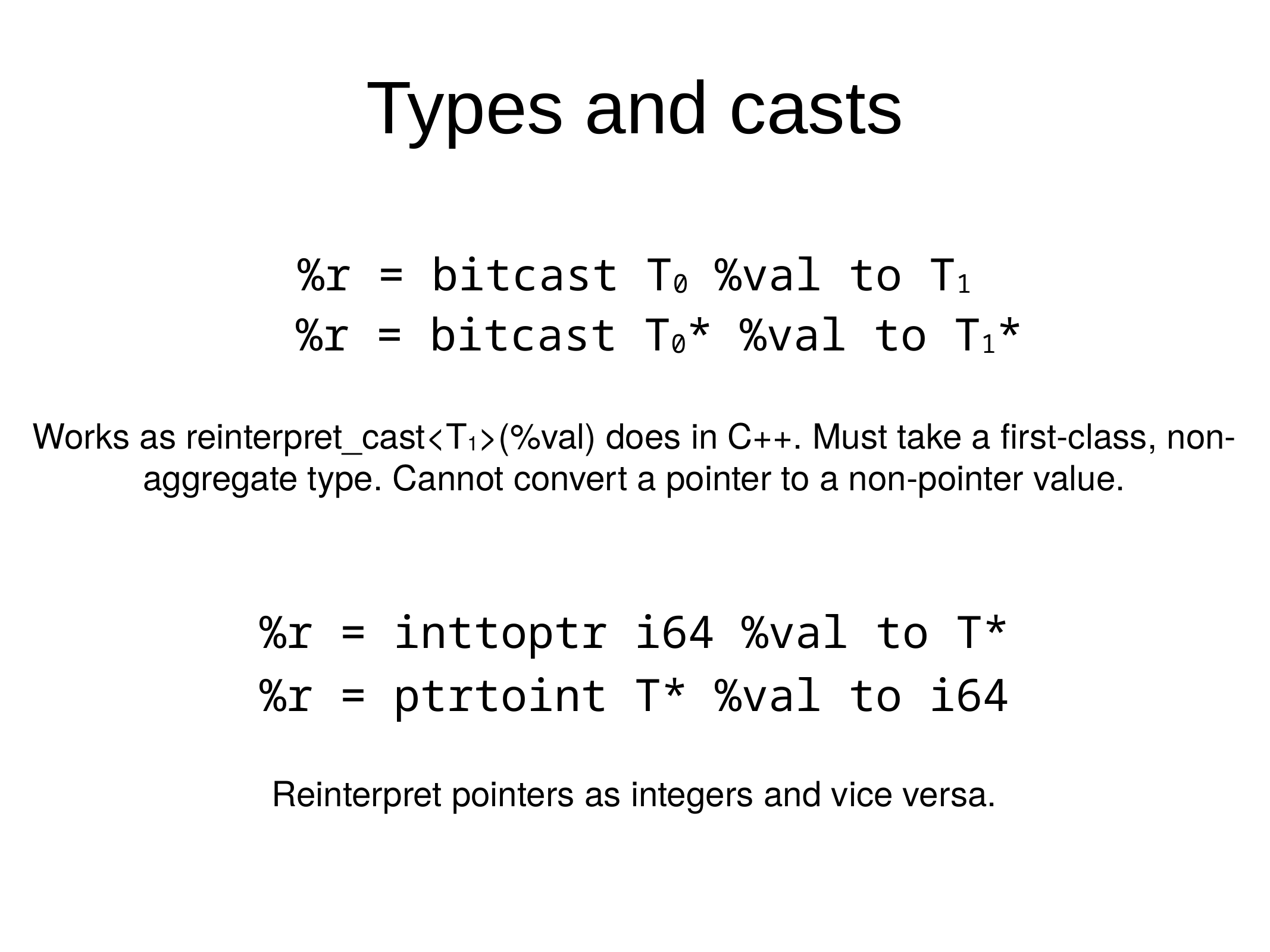

Types and casts
%r = bitcast T0 %val to T1
%r = bitcast T0* %val to T1*
Works as reinterpret_cast<T1>(%val) does in C++. Must take a first-class, non-aggregate type. Cannot convert a pointer to a non-pointer value.
%r = inttoptr i64 %val to T*
%r = ptrtoint T* %val to i64
Reinterpret pointers as integers and vice versa.